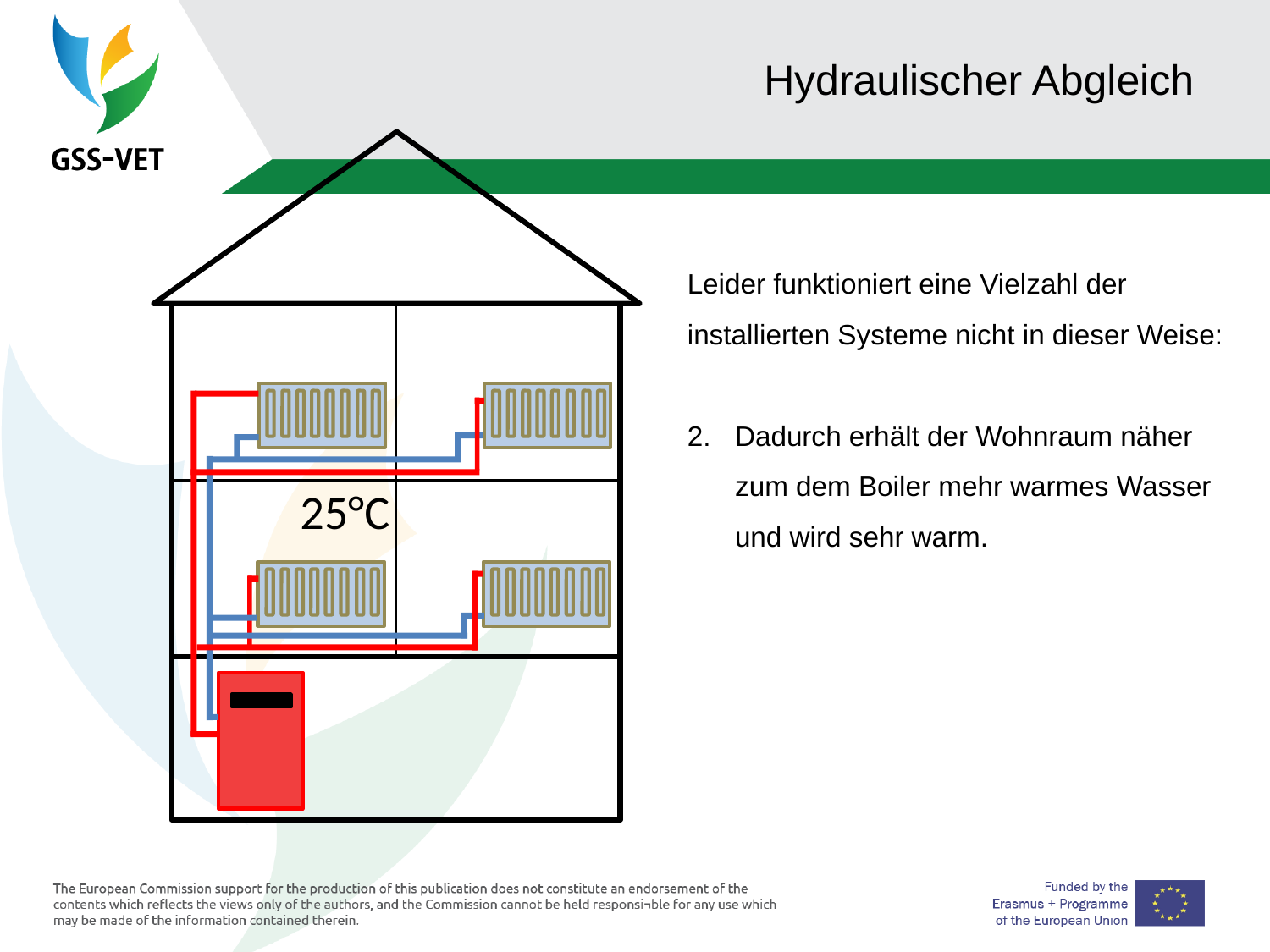

# Hydraulischer Abgleich

Leider funktioniert eine Vielzahl der installierten Systeme nicht in dieser Weise:

Dadurch erhält der Wohnraum näher zum dem Boiler mehr warmes Wasser und wird sehr warm.

25°C